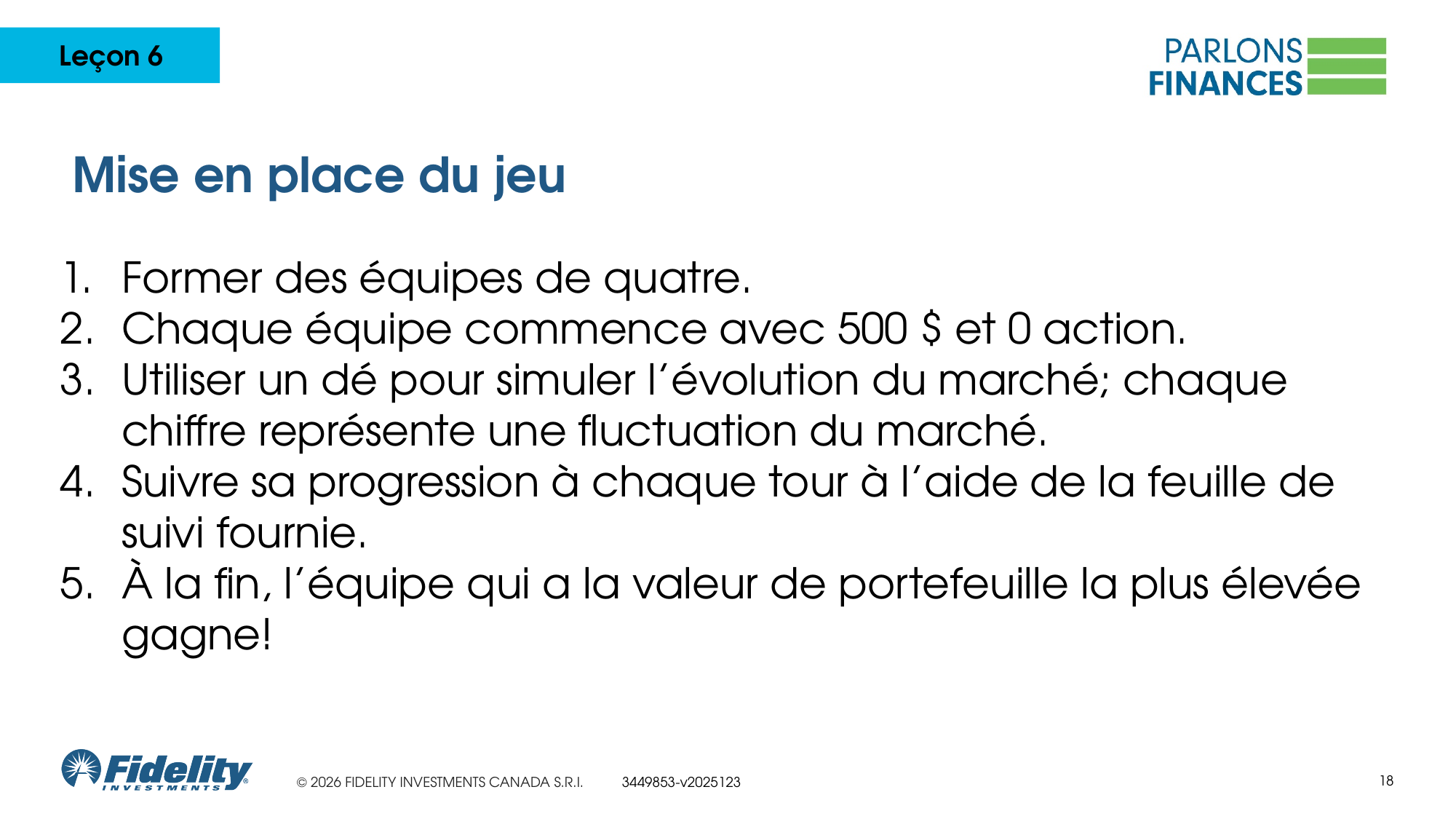

# Mise en place du jeu
Former des équipes de quatre.
Chaque équipe commence avec 500 $ et 0 action.
Utiliser un dé pour simuler l’évolution du marché; chaque chiffre représente une fluctuation du marché.
Suivre sa progression à chaque tour à l’aide de la feuille de suivi fournie.
À la fin, l’équipe qui a la valeur de portefeuille la plus élevée gagne!

18